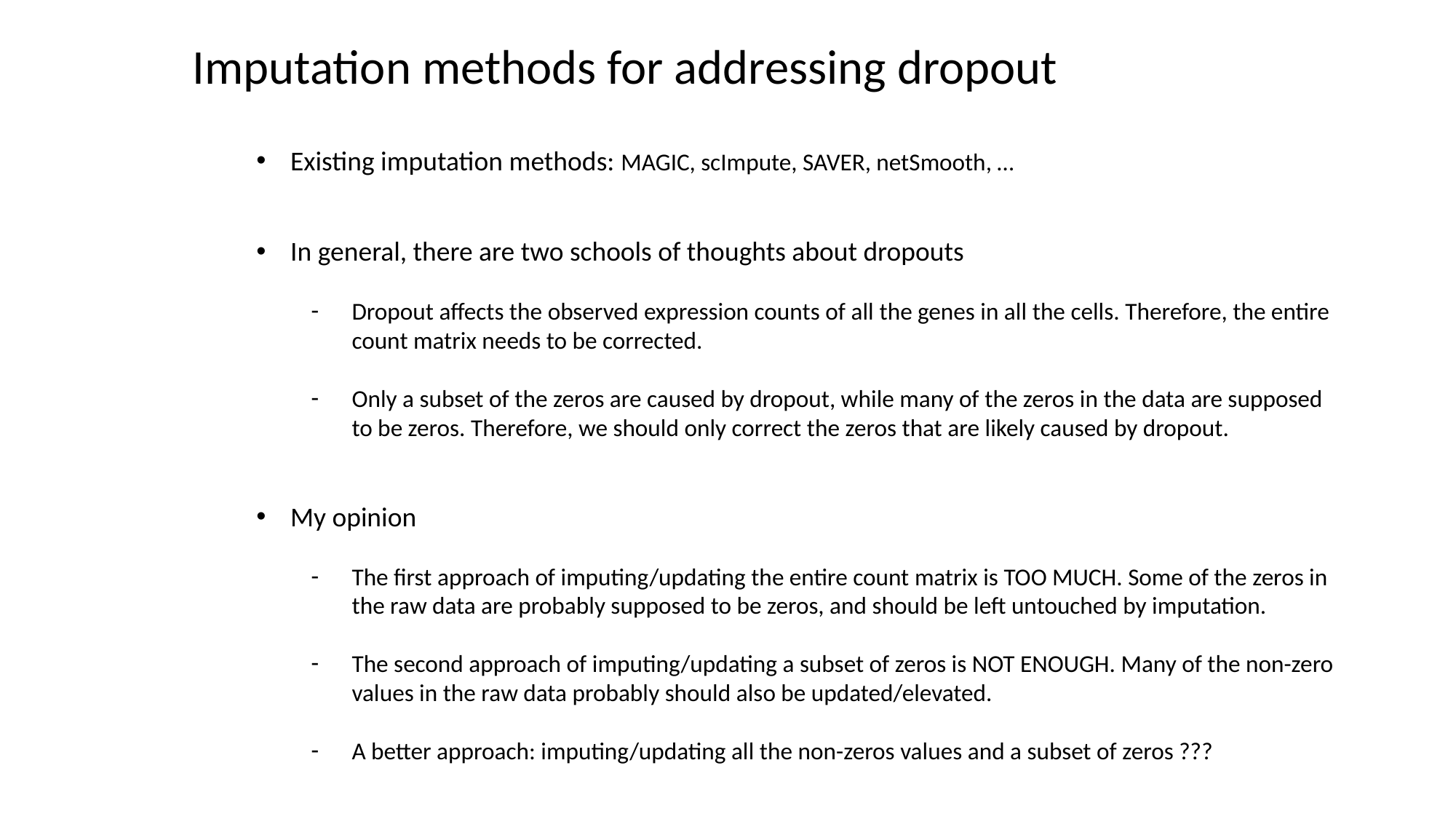

Imputation methods for addressing dropout
Existing imputation methods: MAGIC, scImpute, SAVER, netSmooth, …

In general, there are two schools of thoughts about dropouts

Dropout affects the observed expression counts of all the genes in all the cells. Therefore, the entire count matrix needs to be corrected.

Only a subset of the zeros are caused by dropout, while many of the zeros in the data are supposed to be zeros. Therefore, we should only correct the zeros that are likely caused by dropout.

My opinion

The first approach of imputing/updating the entire count matrix is TOO MUCH. Some of the zeros in the raw data are probably supposed to be zeros, and should be left untouched by imputation.

The second approach of imputing/updating a subset of zeros is NOT ENOUGH. Many of the non-zero values in the raw data probably should also be updated/elevated.

A better approach: imputing/updating all the non-zeros values and a subset of zeros ???